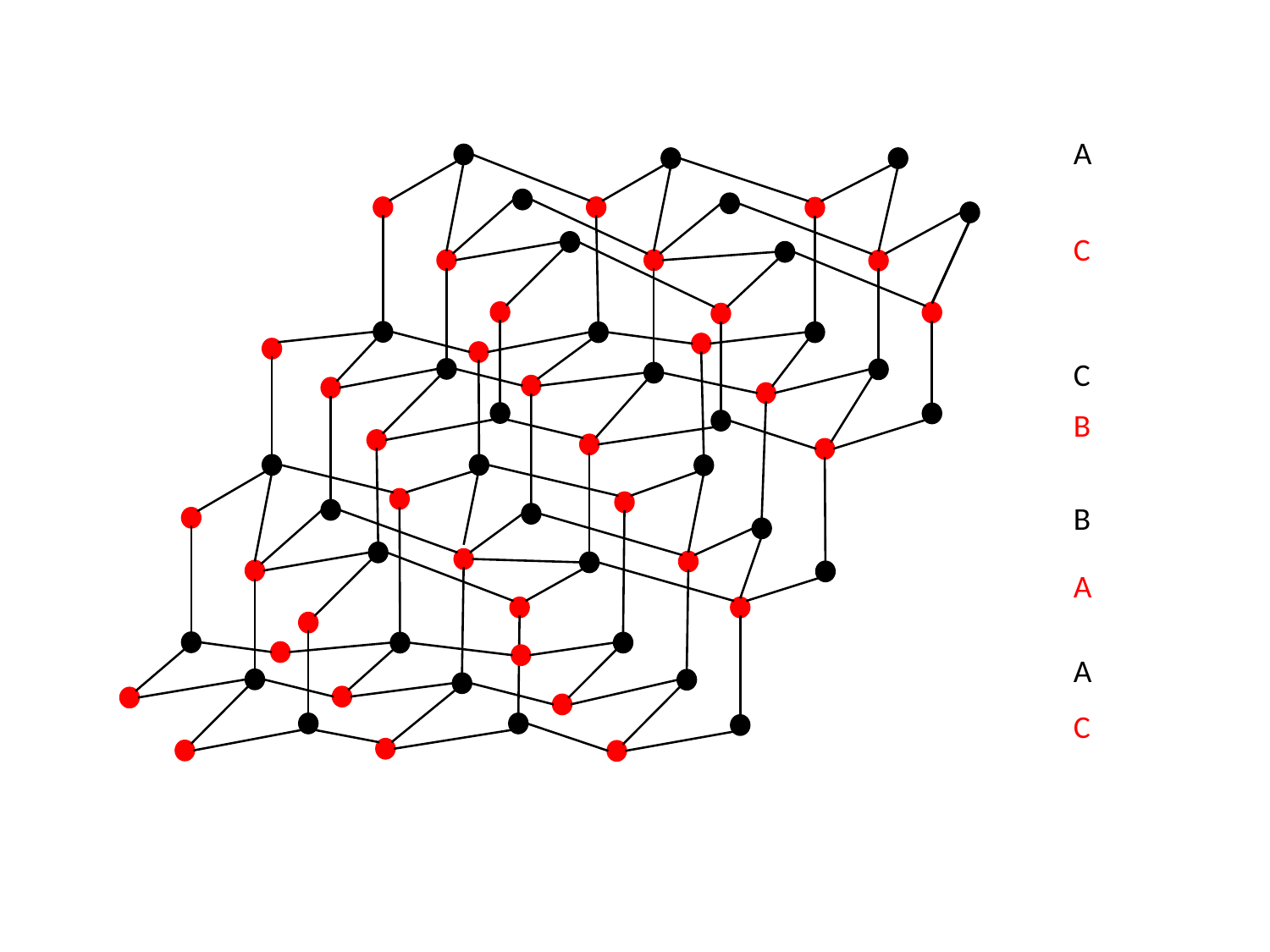

A

C
C
B
B
A
A
C